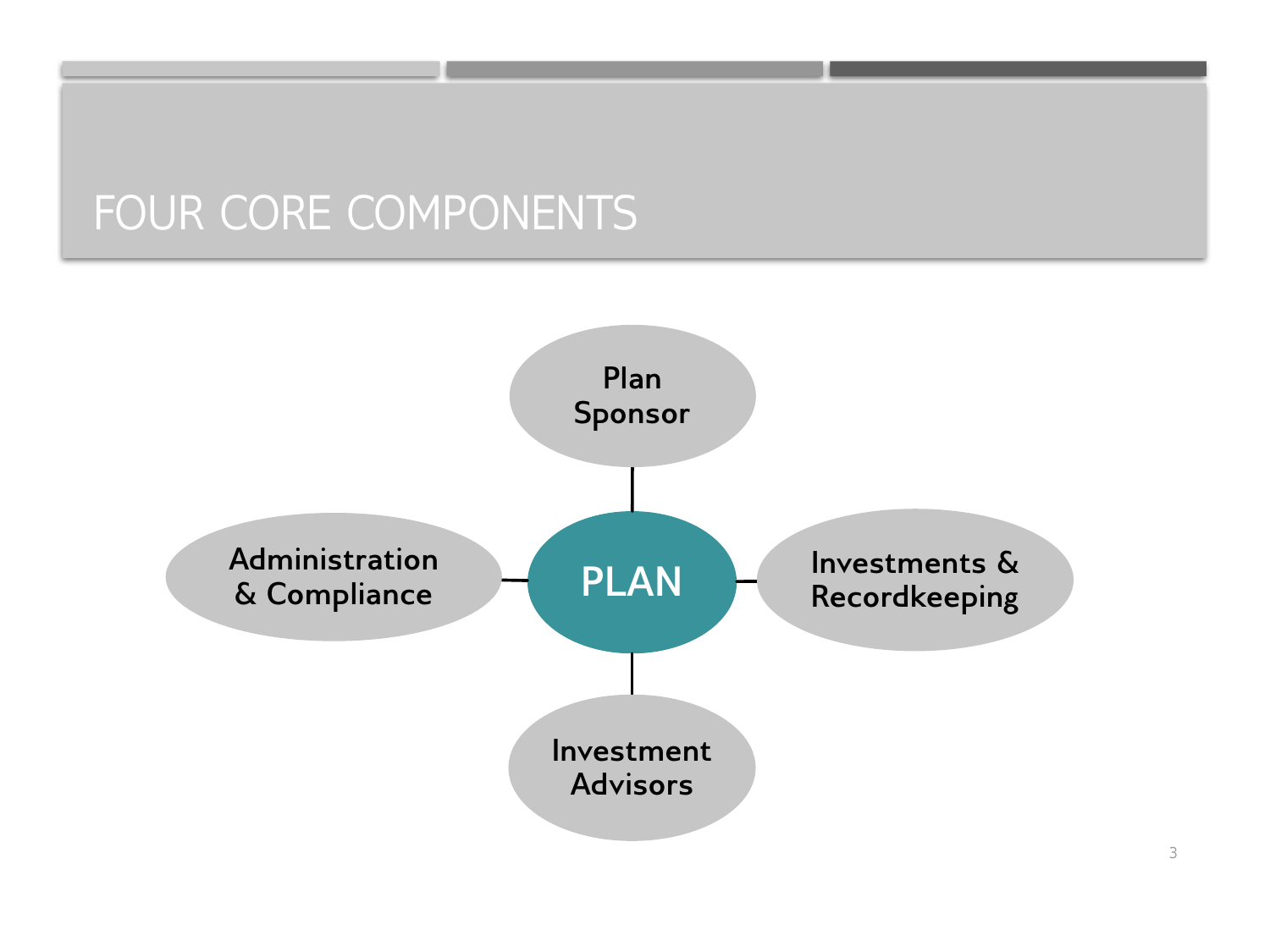

# Four Core Components
PLAN

Plan Sponsor

Investments & Recordkeeping

Investment Advisors

Administration & Compliance
3